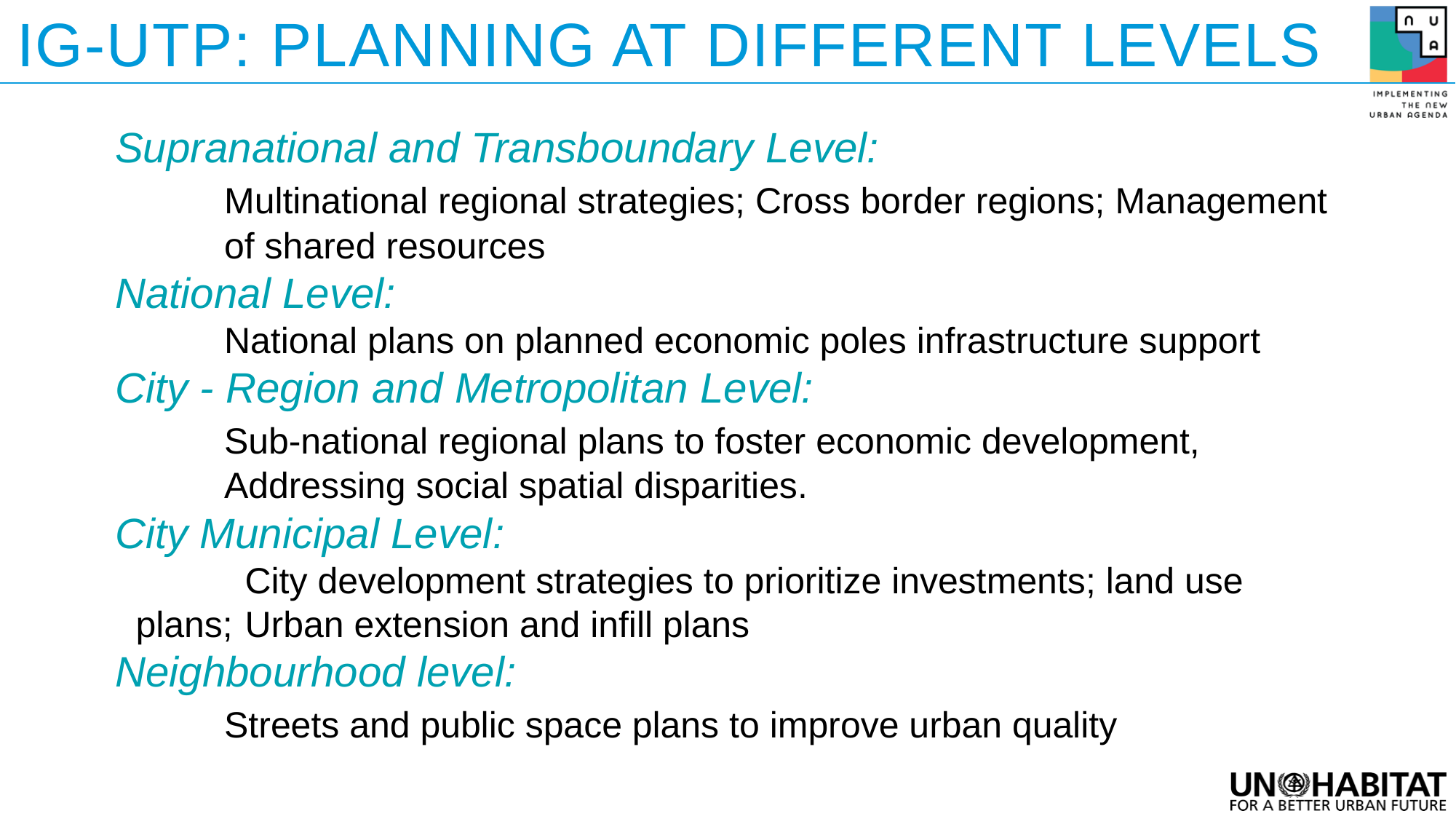

# IG-UTP: Planning AT DIFFERENT LEVELS
Supranational and Transboundary Level:
	Multinational regional strategies; Cross border regions; Management 	of shared resources
National Level:
	National plans on planned economic poles infrastructure support
City - Region and Metropolitan Level:
	Sub-national regional plans to foster economic development,
	Addressing social spatial disparities.
City Municipal Level:
	City development strategies to prioritize investments; land use plans; 	Urban extension and infill plans
Neighbourhood level:
	Streets and public space plans to improve urban quality